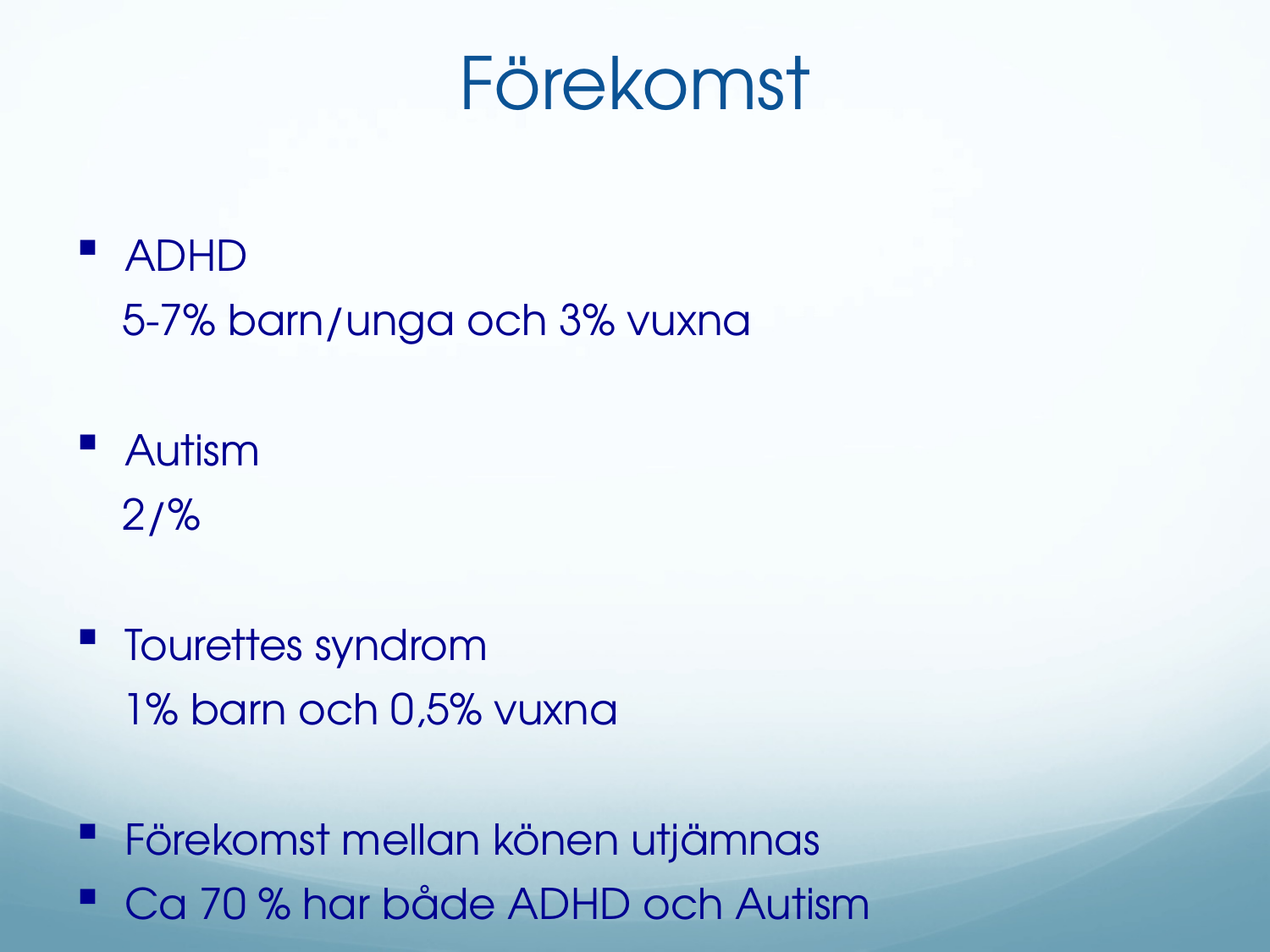

# Förekomst
ADHD
    5-7% barn/unga och 3% vuxna

Autism
    2/%

Tourettes syndrom
    1% barn och 0,5% vuxna

Förekomst mellan könen utjämnas
Ca 70 % har både ADHD och Autism